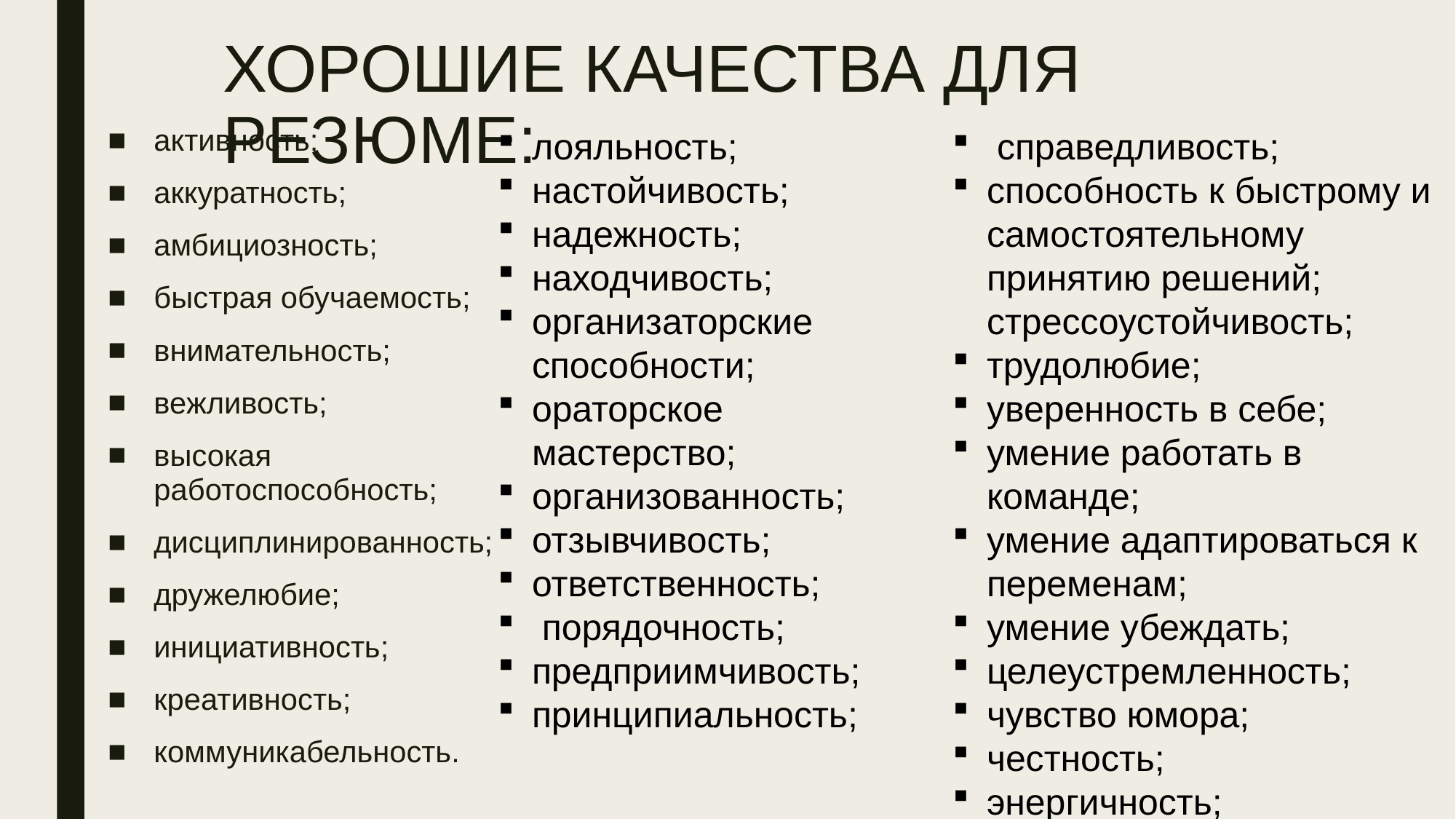

# ХОРОШИЕ КАЧЕСТВА ДЛЯ РЕЗЮМЕ:
активность;
аккуратность;
амбициозность;
быстрая обучаемость;
внимательность;
вежливость;
высокая работоспособность;
дисциплинированность;
дружелюбие;
инициативность;
креативность;
коммуникабельность.
лояльность;
настойчивость;
надежность;
находчивость;
организаторские способности;
ораторское мастерство;
организованность;
отзывчивость;
ответственность;
 порядочность;
предприимчивость;
принципиальность;
 справедливость;
способность к быстрому и самостоятельному принятию решений; стрессоустойчивость;
трудолюбие;
уверенность в себе;
умение работать в команде;
умение адаптироваться к переменам;
умение убеждать;
целеустремленность;
чувство юмора;
честность;
энергичность;